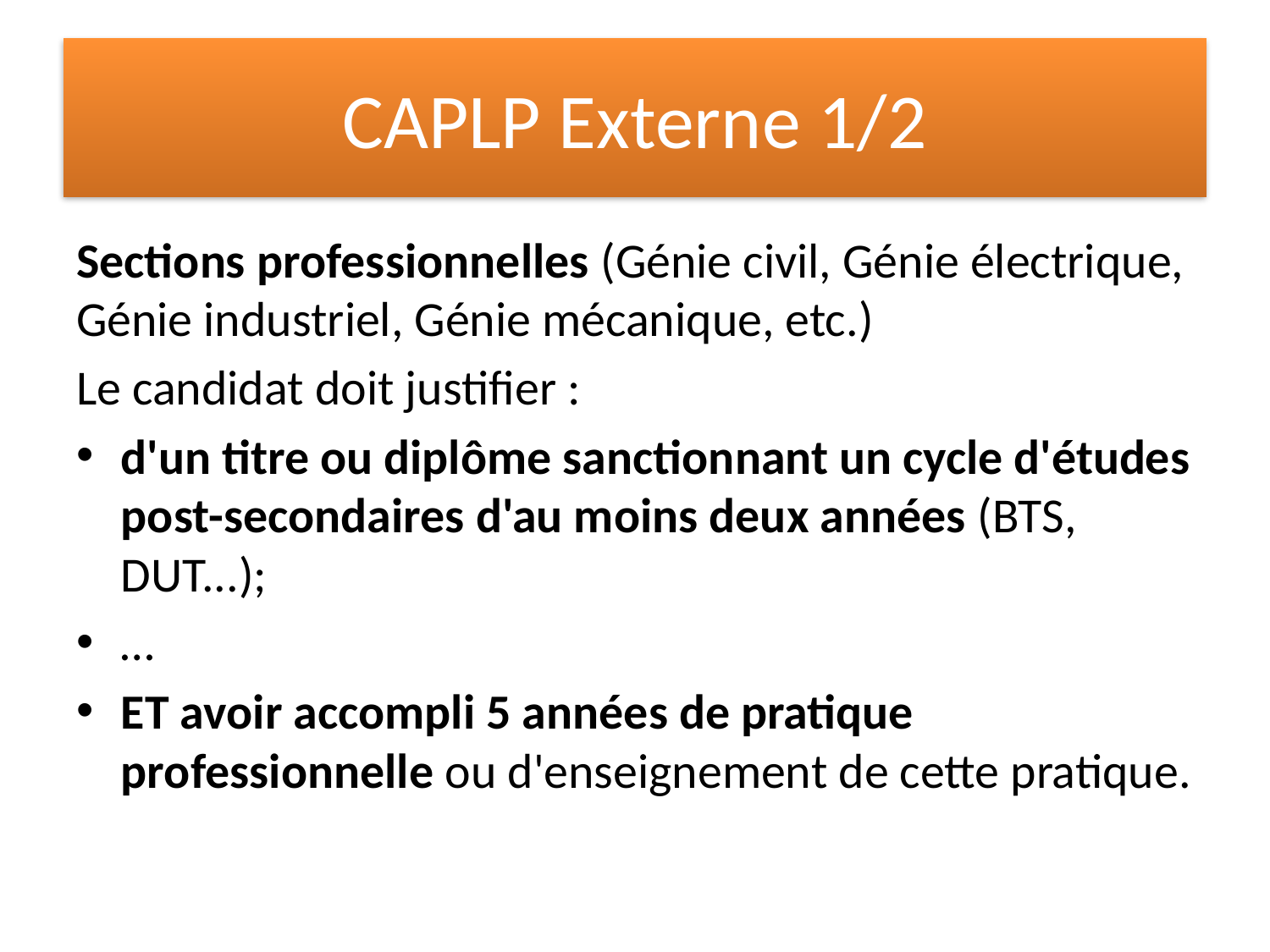

# CAPLP Externe 1/2
Sections professionnelles (Génie civil, Génie électrique, Génie industriel, Génie mécanique, etc.)
Le candidat doit justifier :
d'un titre ou diplôme sanctionnant un cycle d'études post-secondaires d'au moins deux années (BTS, DUT...);
…
ET avoir accompli 5 années de pratique professionnelle ou d'enseignement de cette pratique.